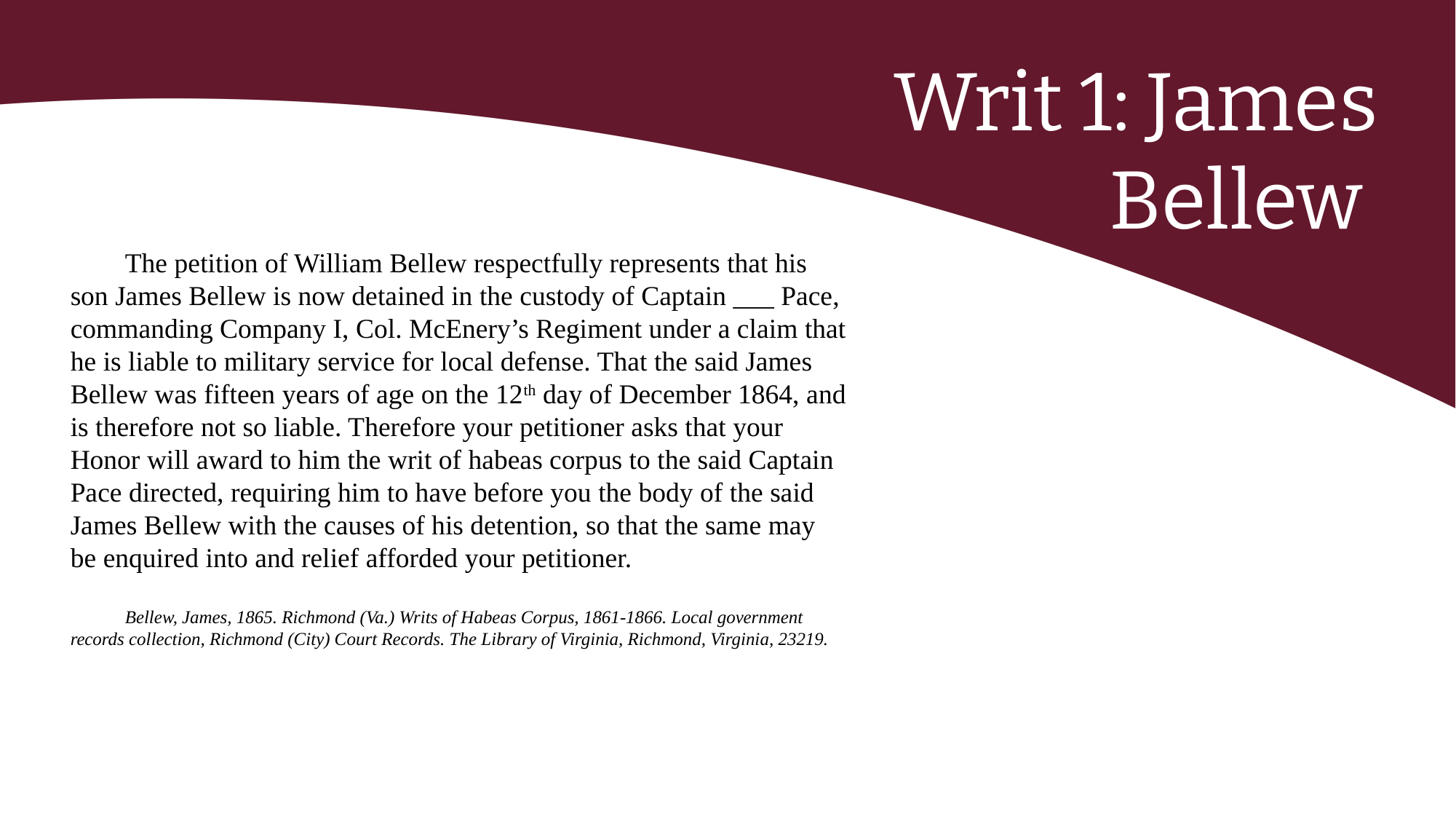

Writ 1: James Bellew
The petition of William Bellew respectfully represents that his son James Bellew is now detained in the custody of Captain ___ Pace, commanding Company I, Col. McEnery’s Regiment under a claim that he is liable to military service for local defense. That the said James Bellew was fifteen years of age on the 12th day of December 1864, and is therefore not so liable. Therefore your petitioner asks that your Honor will award to him the writ of habeas corpus to the said Captain Pace directed, requiring him to have before you the body of the said James Bellew with the causes of his detention, so that the same may be enquired into and relief afforded your petitioner.

Bellew, James, 1865. Richmond (Va.) Writs of Habeas Corpus, 1861-1866. Local government records collection, Richmond (City) Court Records. The Library of Virginia, Richmond, Virginia, 23219.